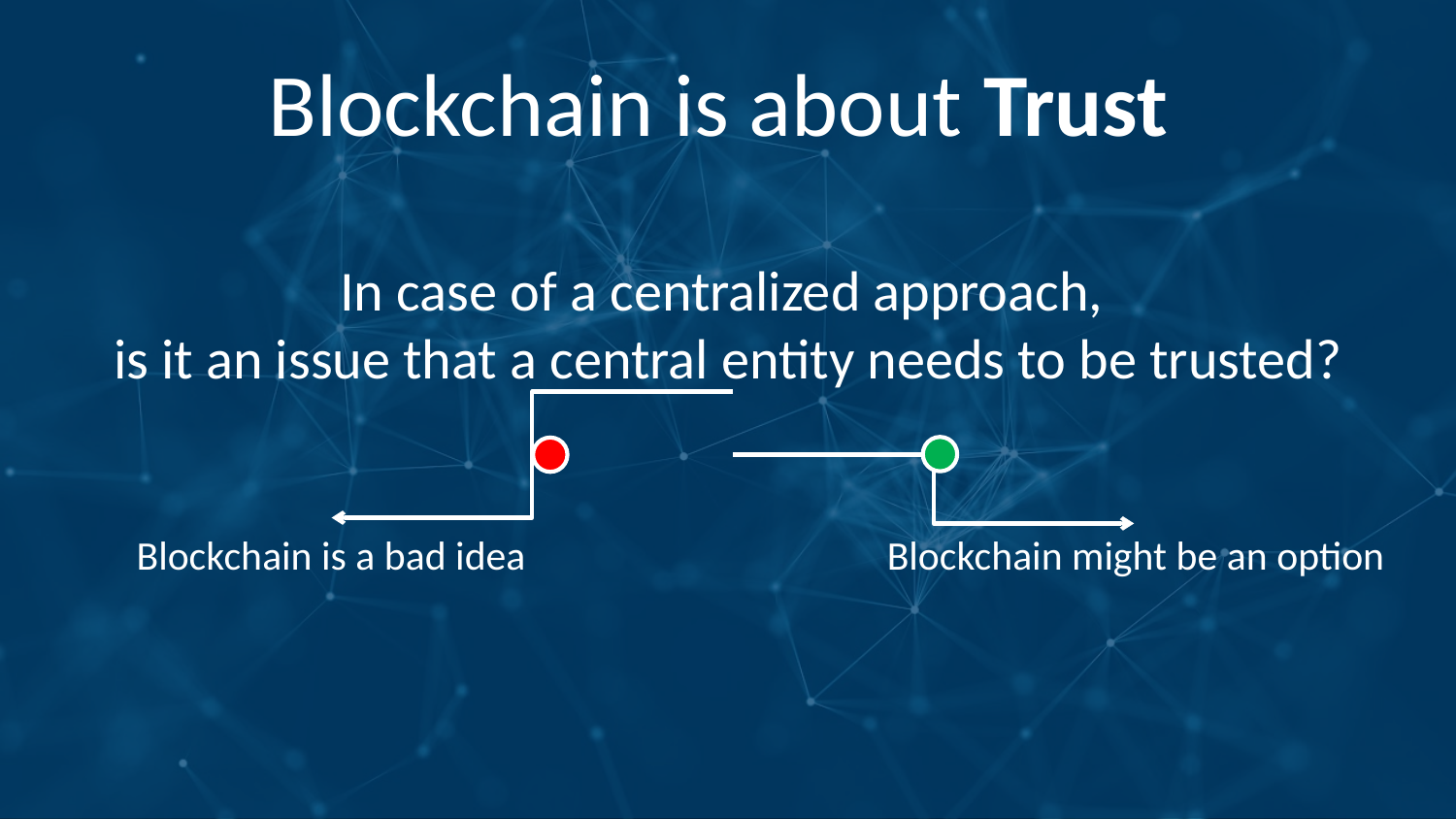

# Blockchain is about Trust
In case of a centralized approach,
is it an issue that a central entity needs to be trusted?

Blockchain is a bad idea
Blockchain might be an option